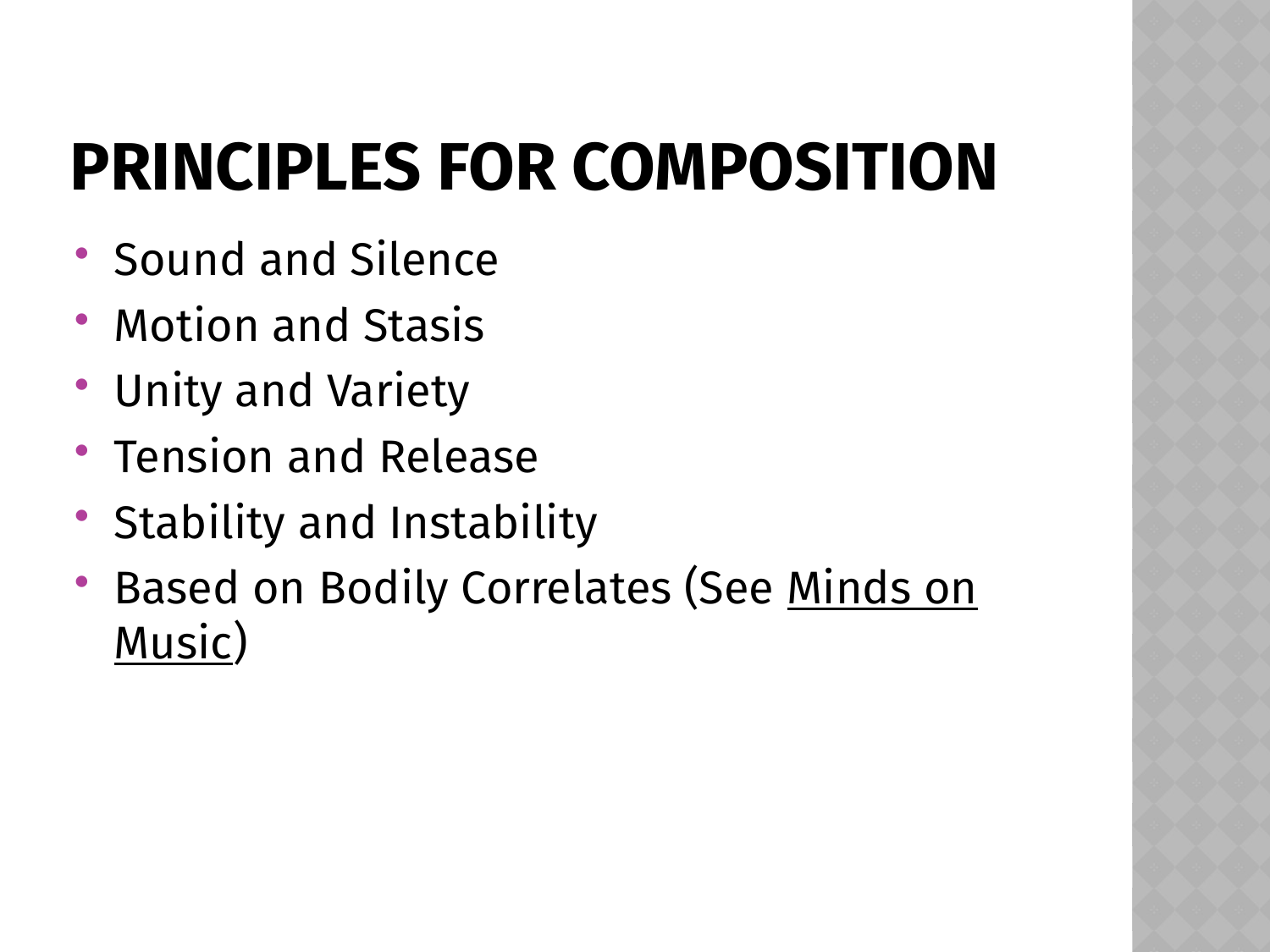

# Principles For Composition
Sound and Silence
Motion and Stasis
Unity and Variety
Tension and Release
Stability and Instability
Based on Bodily Correlates (See Minds on Music)